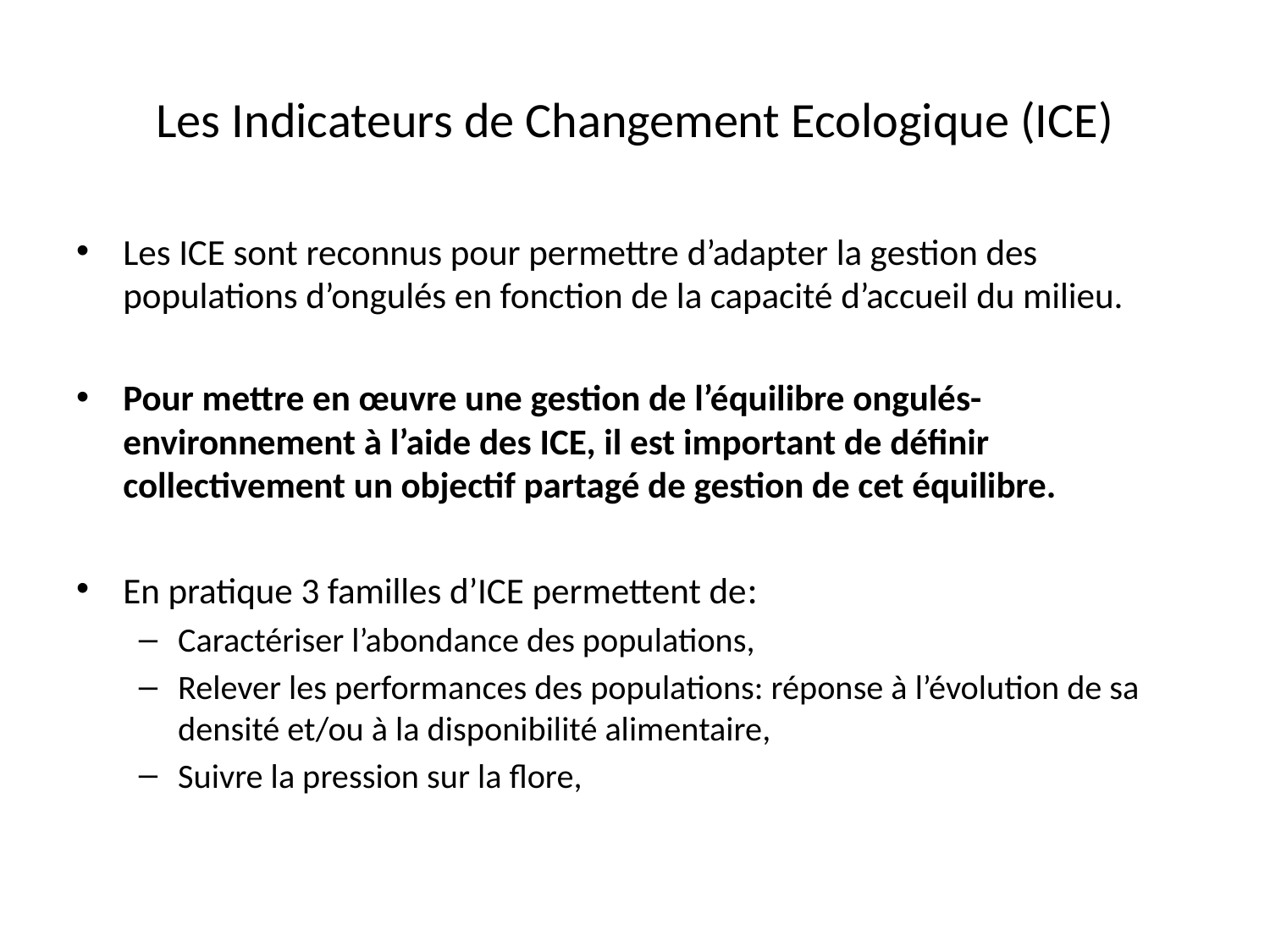

# Les Indicateurs de Changement Ecologique (ICE)
Les ICE sont reconnus pour permettre d’adapter la gestion des populations d’ongulés en fonction de la capacité d’accueil du milieu.

Pour mettre en œuvre une gestion de l’équilibre ongulés-environnement à l’aide des ICE, il est important de définir collectivement un objectif partagé de gestion de cet équilibre.

En pratique 3 familles d’ICE permettent de:
Caractériser l’abondance des populations,
Relever les performances des populations: réponse à l’évolution de sa densité et/ou à la disponibilité alimentaire,
Suivre la pression sur la flore,